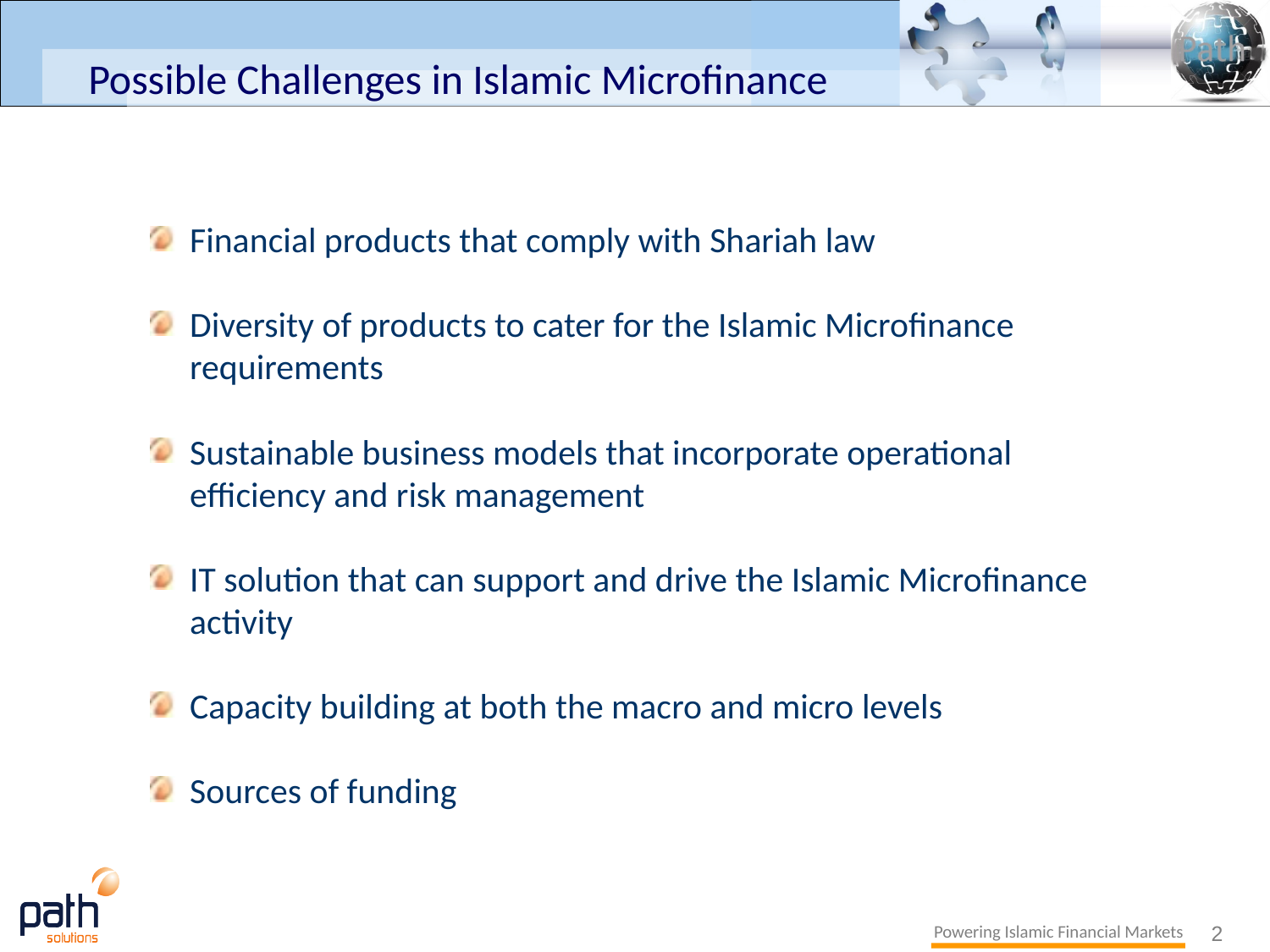

# Possible Challenges in Islamic Microfinance
Financial products that comply with Shariah law

Diversity of products to cater for the Islamic Microfinance requirements

Sustainable business models that incorporate operational efficiency and risk management

IT solution that can support and drive the Islamic Microfinance activity

Capacity building at both the macro and micro levels

Sources of funding